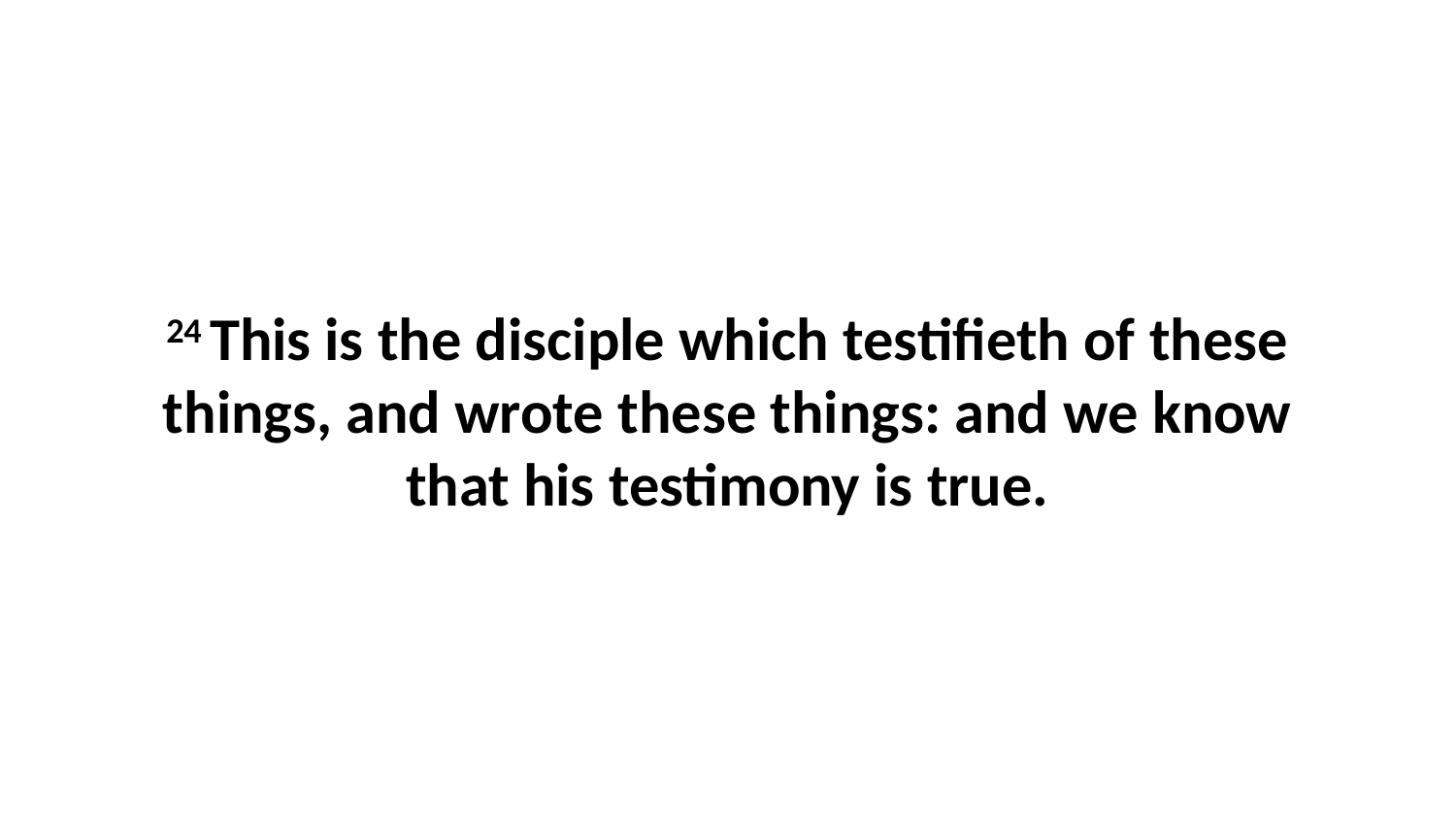

24 This is the disciple which testifieth of these things, and wrote these things: and we know that his testimony is true.